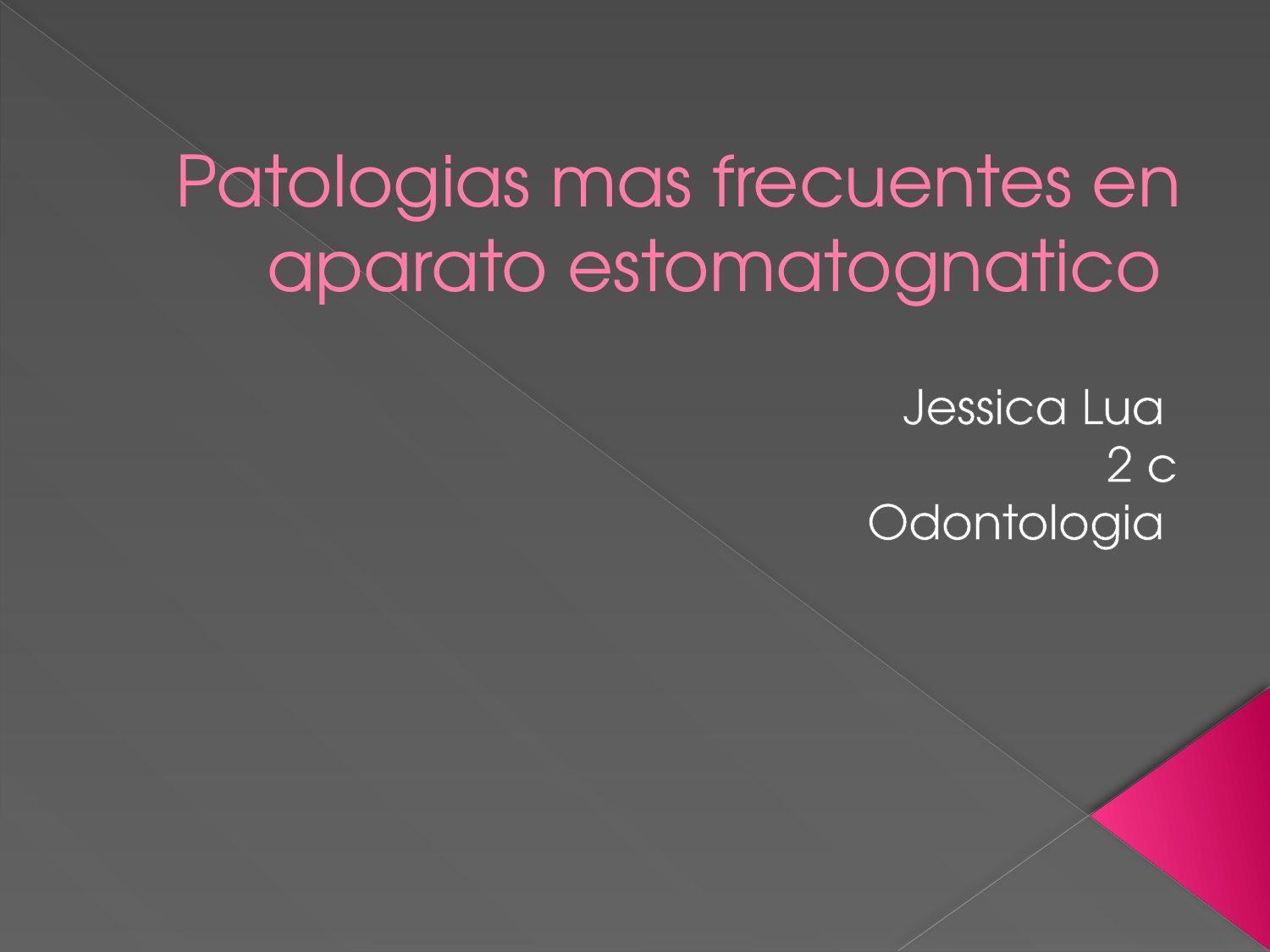

# Patologias mas frecuentes en aparato estomatognatico

Jessica Lua
2 c
Odontologia